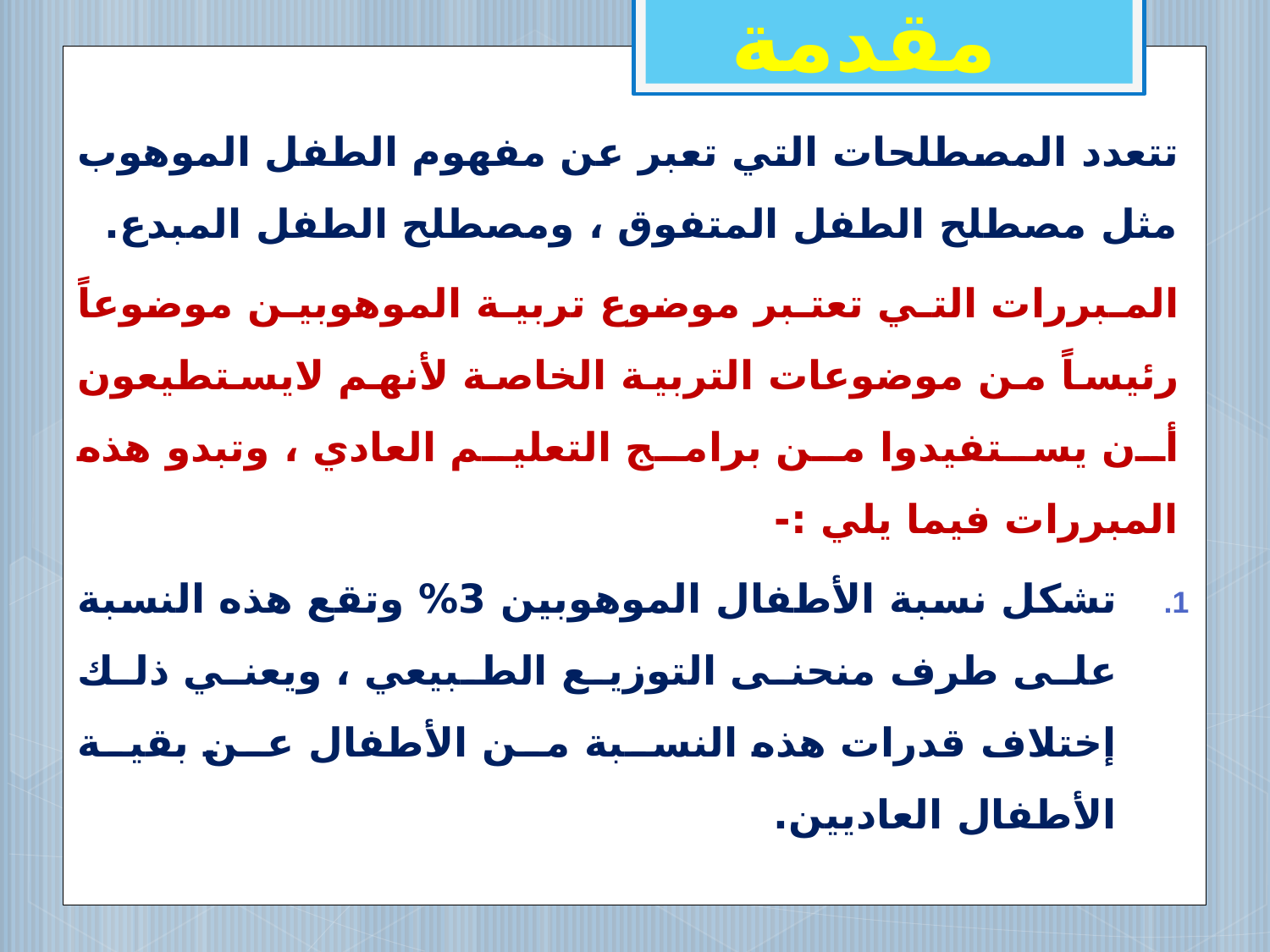

مقدمة
تتعدد المصطلحات التي تعبر عن مفهوم الطفل الموهوب مثل مصطلح الطفل المتفوق ، ومصطلح الطفل المبدع.
المبررات التي تعتبر موضوع تربية الموهوبين موضوعاً رئيساً من موضوعات التربية الخاصة لأنهم لايستطيعون أن يستفيدوا من برامج التعليم العادي ، وتبدو هذه المبررات فيما يلي :-
تشكل نسبة الأطفال الموهوبين 3% وتقع هذه النسبة على طرف منحنى التوزيع الطبيعي ، ويعني ذلك إختلاف قدرات هذه النسبة من الأطفال عن بقية الأطفال العاديين.